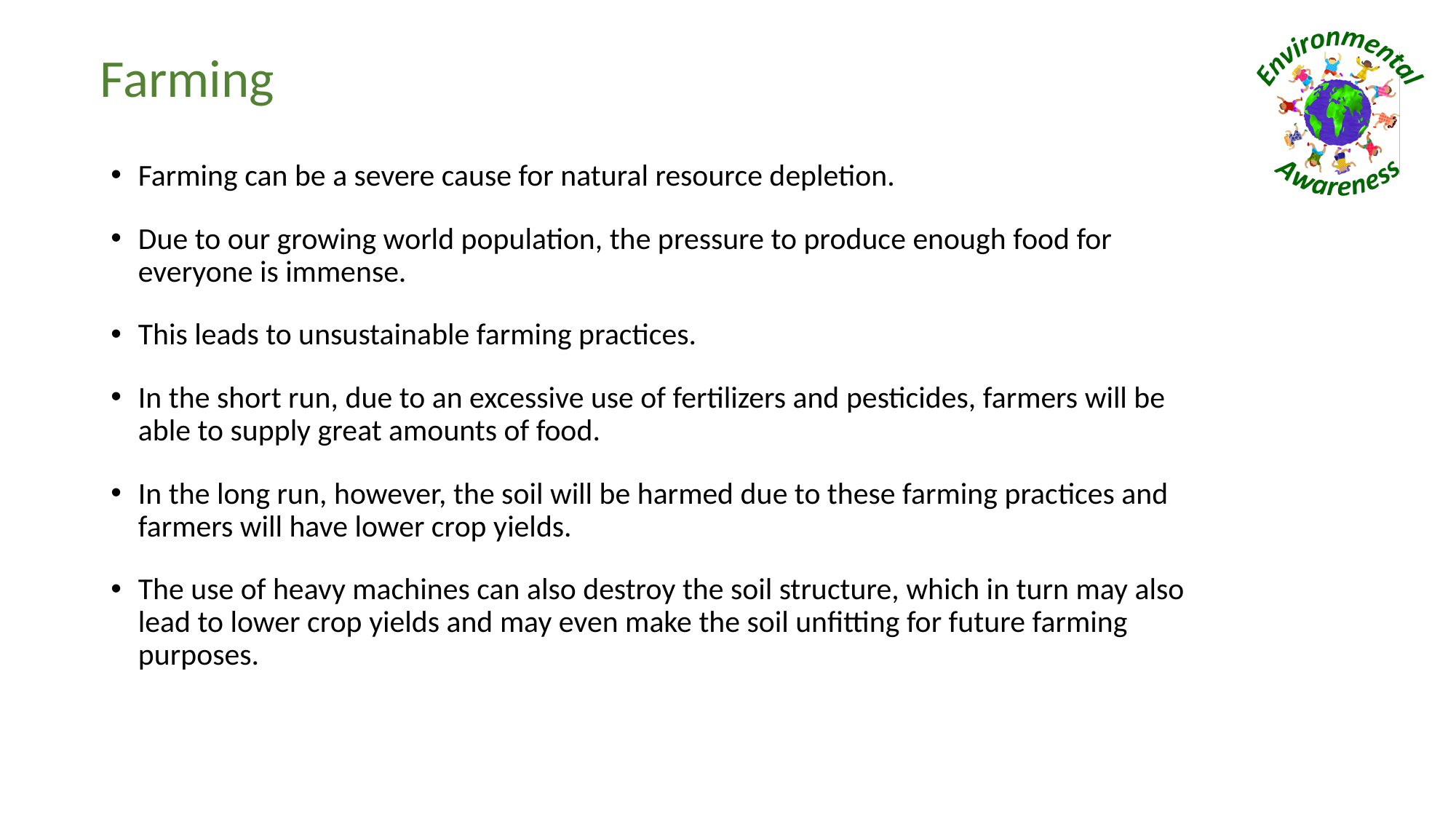

# Farming
Farming can be a severe cause for natural resource depletion.
Due to our growing world population, the pressure to produce enough food for everyone is immense.
This leads to unsustainable farming practices.
In the short run, due to an excessive use of fertilizers and pesticides, farmers will be able to supply great amounts of food.
In the long run, however, the soil will be harmed due to these farming practices and farmers will have lower crop yields.
The use of heavy machines can also destroy the soil structure, which in turn may also lead to lower crop yields and may even make the soil unfitting for future farming purposes.